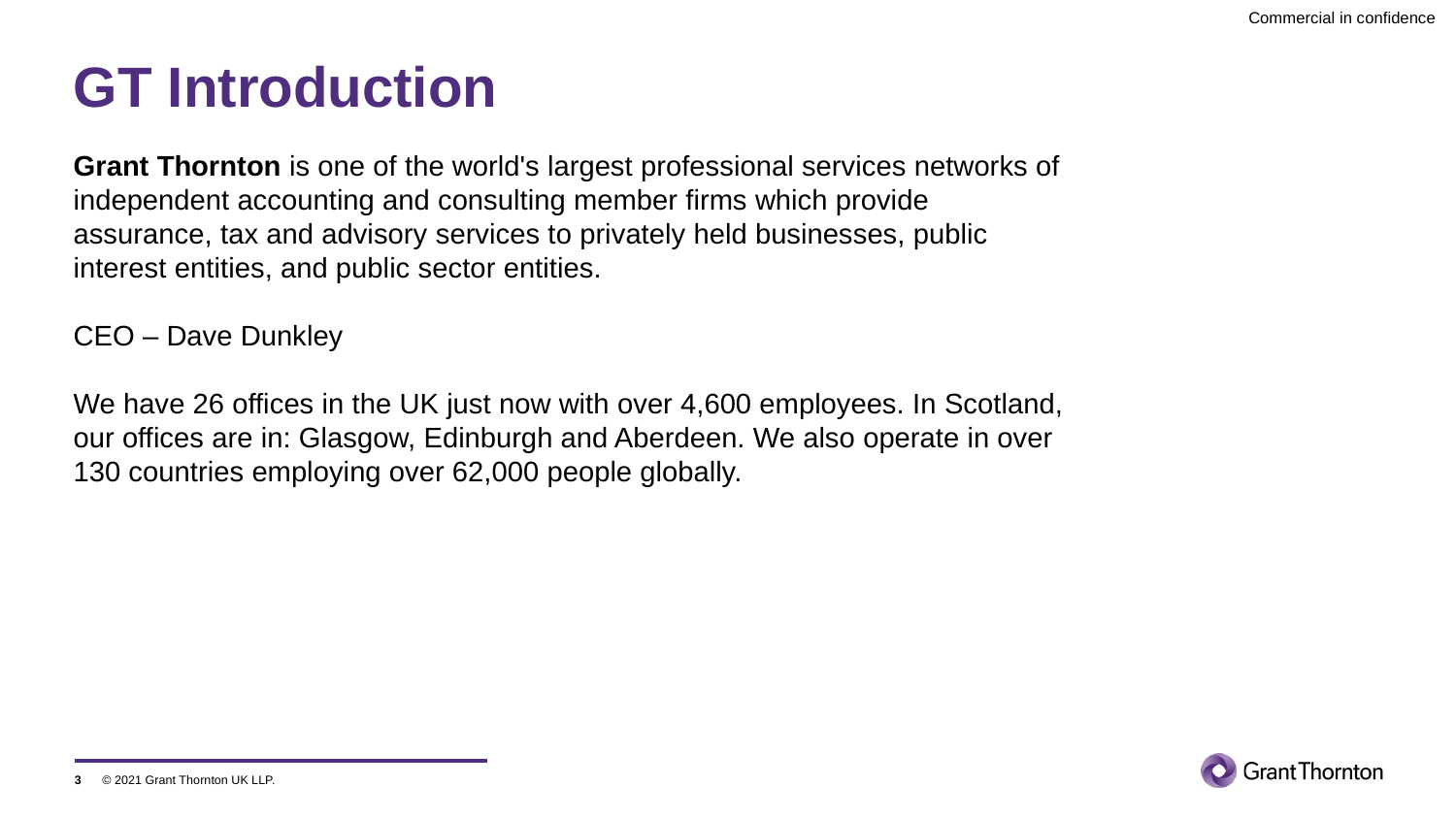

# GT Introduction

Grant Thornton is one of the world's largest professional services networks of independent accounting and consulting member firms which provide assurance, tax and advisory services to privately held businesses, public interest entities, and public sector entities.

CEO – Dave Dunkley

We have 26 offices in the UK just now with over 4,600 employees. In Scotland, our offices are in: Glasgow, Edinburgh and Aberdeen. We also operate in over 130 countries employing over 62,000 people globally.

3